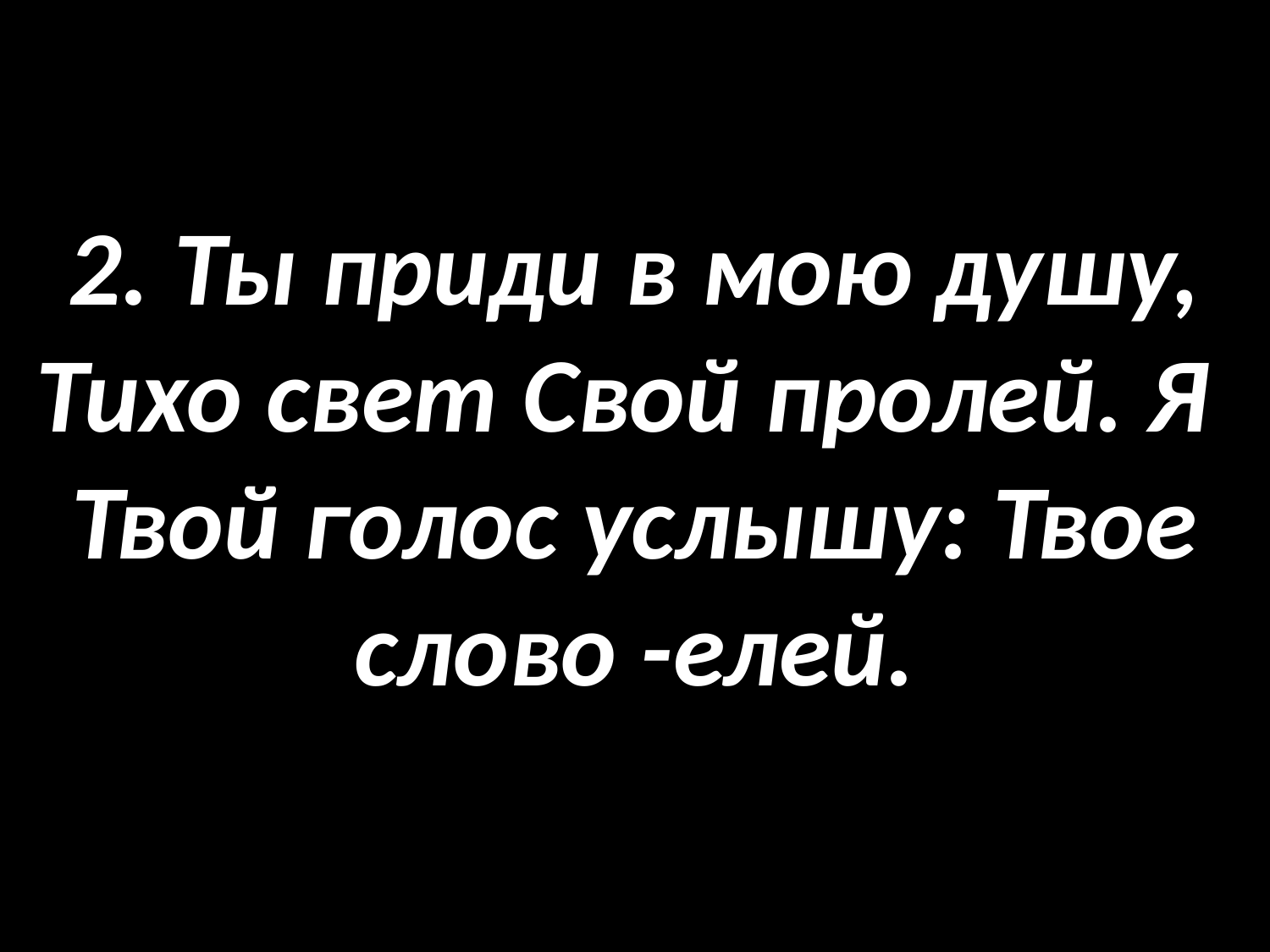

# 2. Ты приди в мою душу, Тихо свет Свой пролей. Я Твой голос услышу: Твое слово -елей.